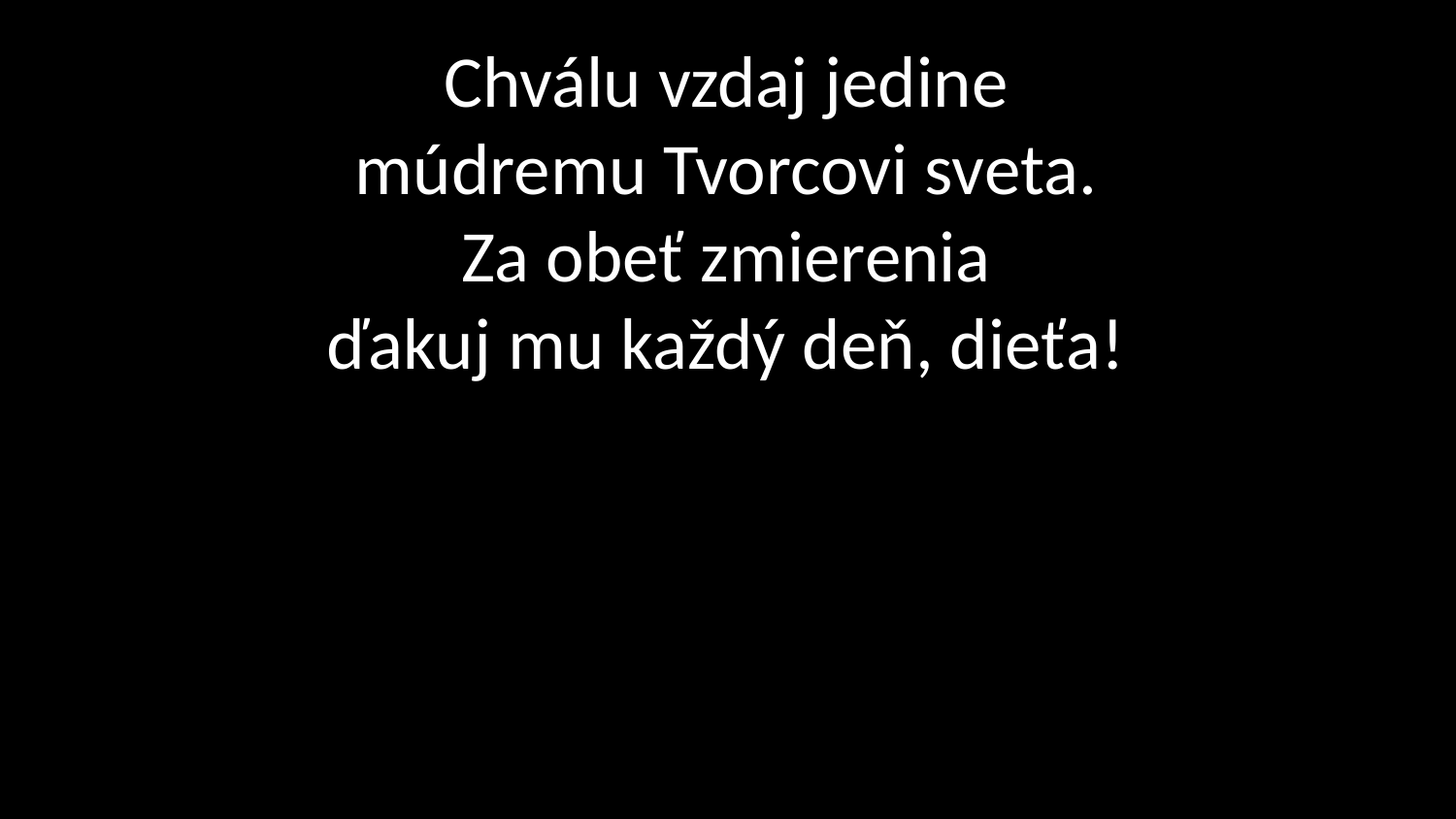

# Chválu vzdaj jedine múdremu Tvorcovi sveta. Za obeť zmierenia ďakuj mu každý deň, dieťa!